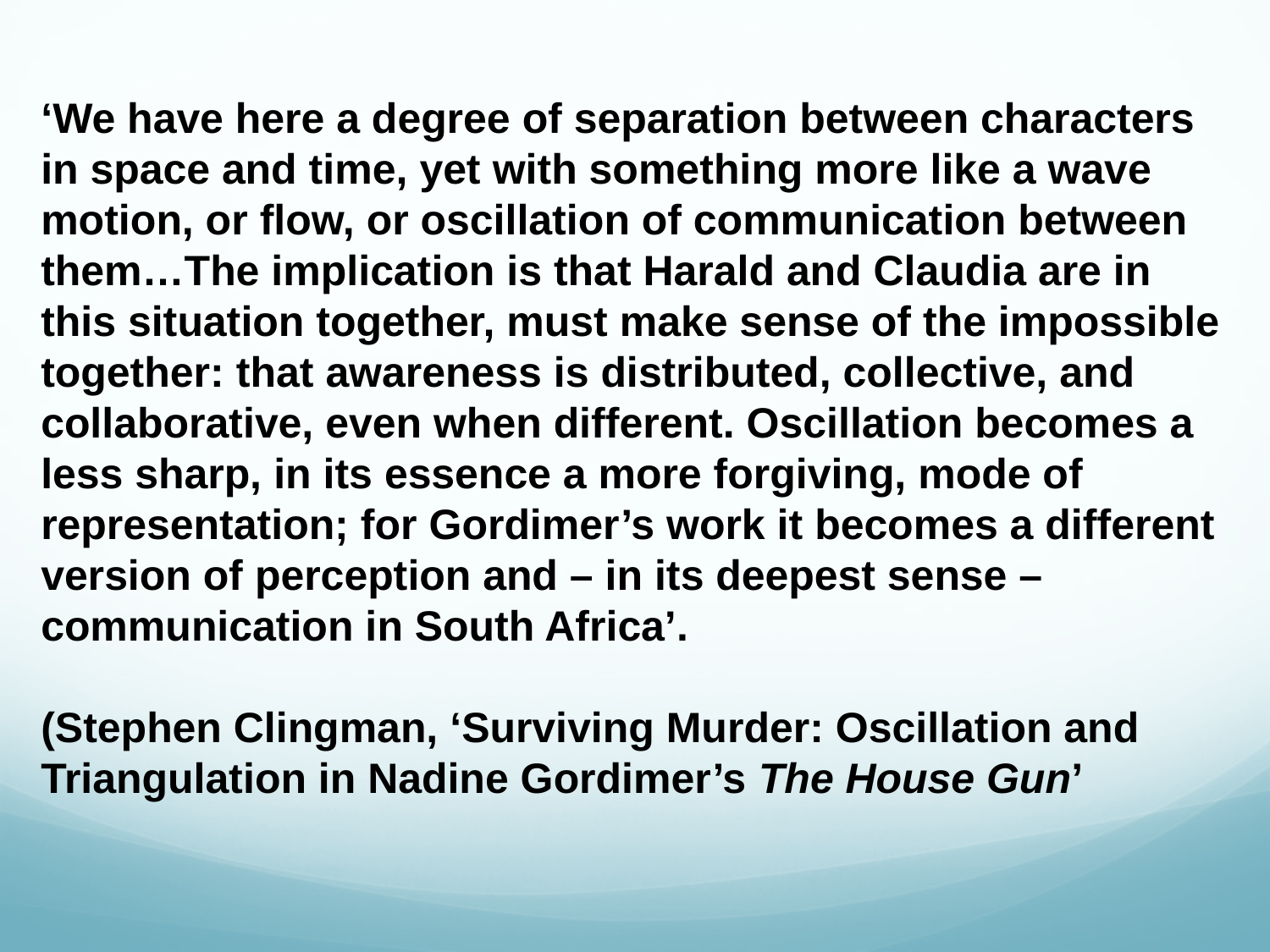

‘We have here a degree of separation between characters in space and time, yet with something more like a wave motion, or flow, or oscillation of communication between them…The implication is that Harald and Claudia are in this situation together, must make sense of the impossible together: that awareness is distributed, collective, and collaborative, even when different. Oscillation becomes a less sharp, in its essence a more forgiving, mode of representation; for Gordimer’s work it becomes a different version of perception and – in its deepest sense – communication in South Africa’.

(Stephen Clingman, ‘Surviving Murder: Oscillation and Triangulation in Nadine Gordimer’s The House Gun’